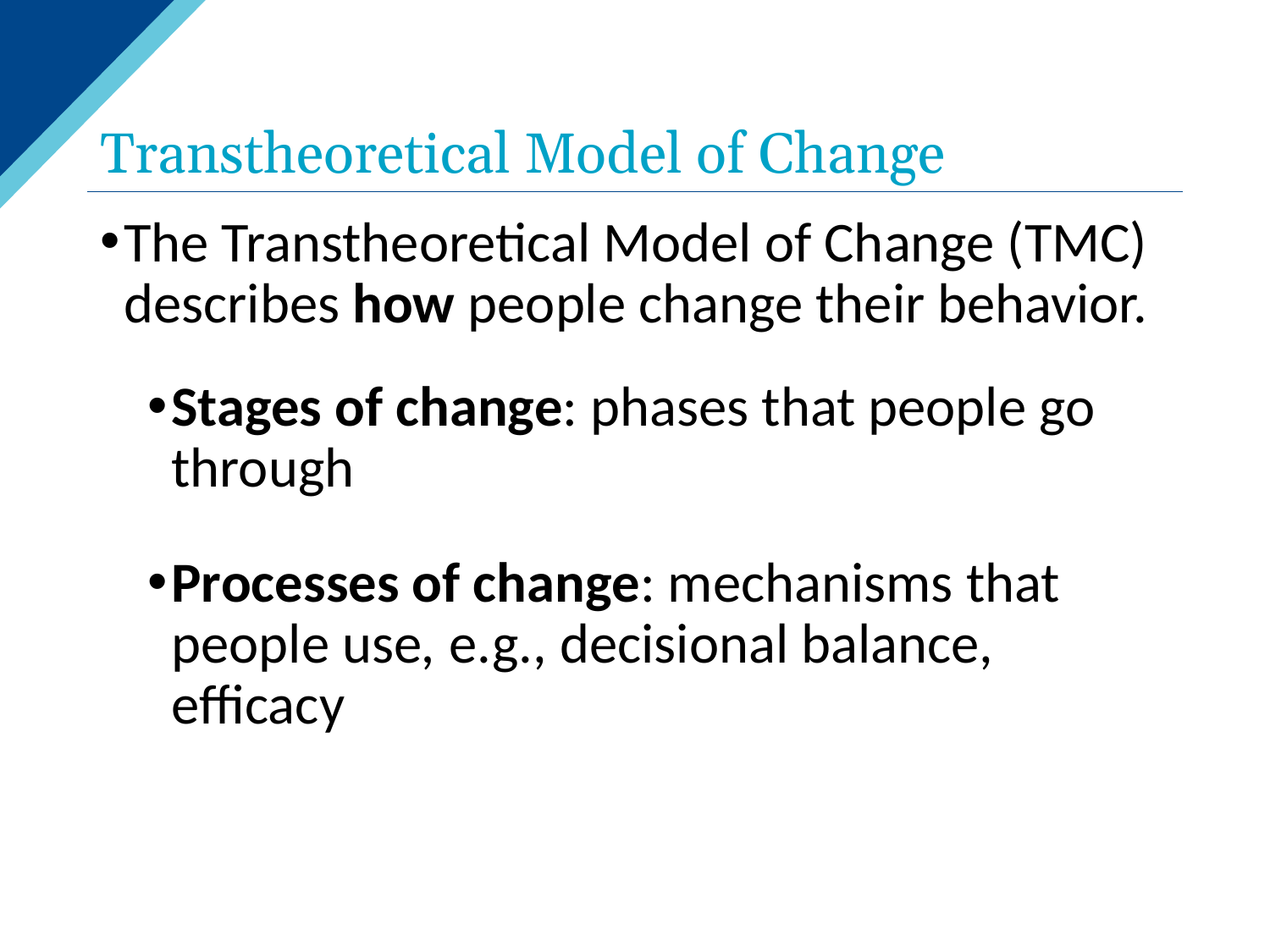

# Transtheoretical Model of Change
The Transtheoretical Model of Change (TMC) describes how people change their behavior.

Stages of change: phases that people go through

Processes of change: mechanisms that people use, e.g., decisional balance, efficacy